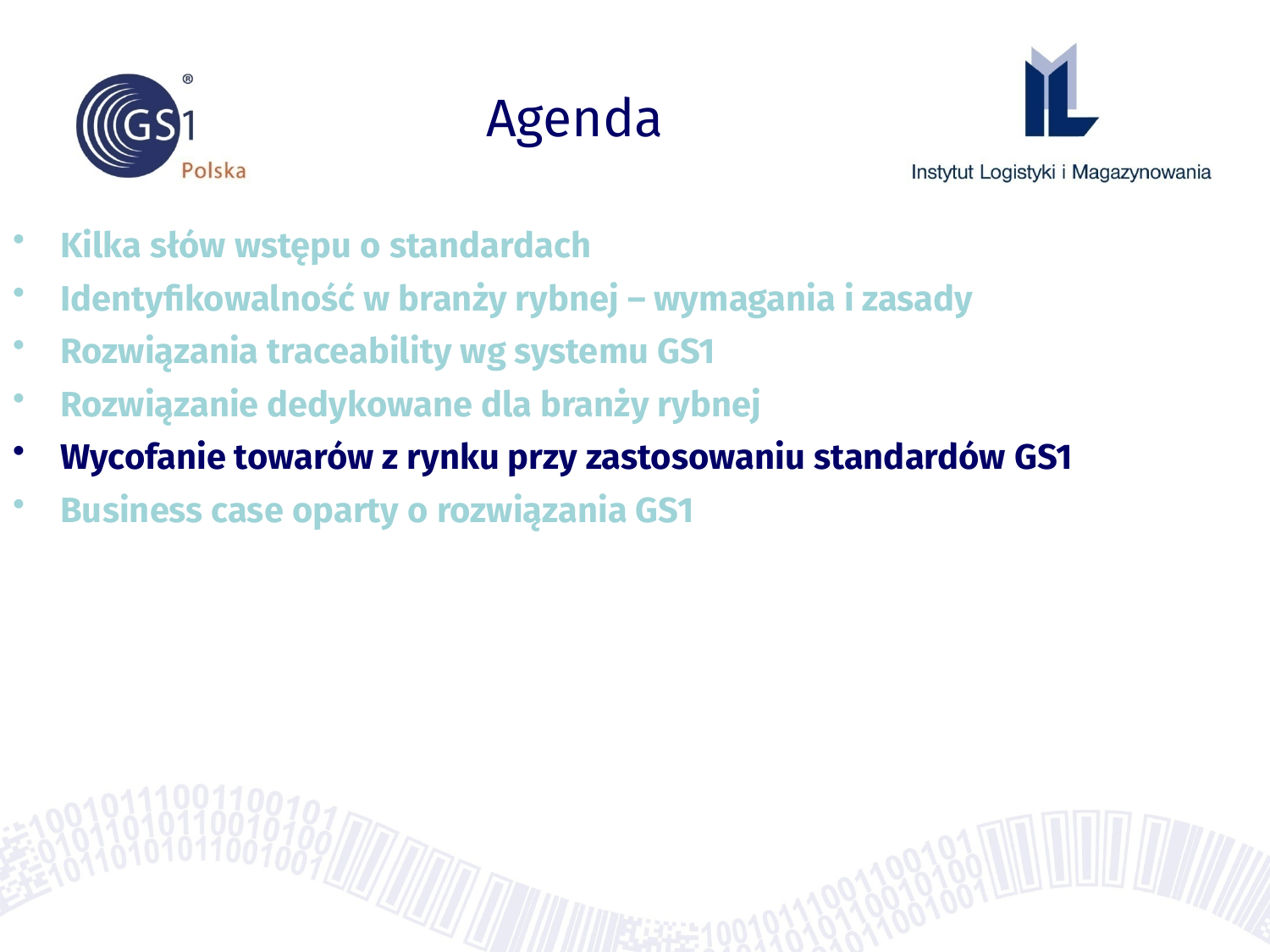

# Agenda
Kilka słów wstępu o standardach
Identyfikowalność w branży rybnej – wymagania i zasady
Rozwiązania traceability wg systemu GS1
Rozwiązanie dedykowane dla branży rybnej
Wycofanie towarów z rynku przy zastosowaniu standardów GS1
Business case oparty o rozwiązania GS1